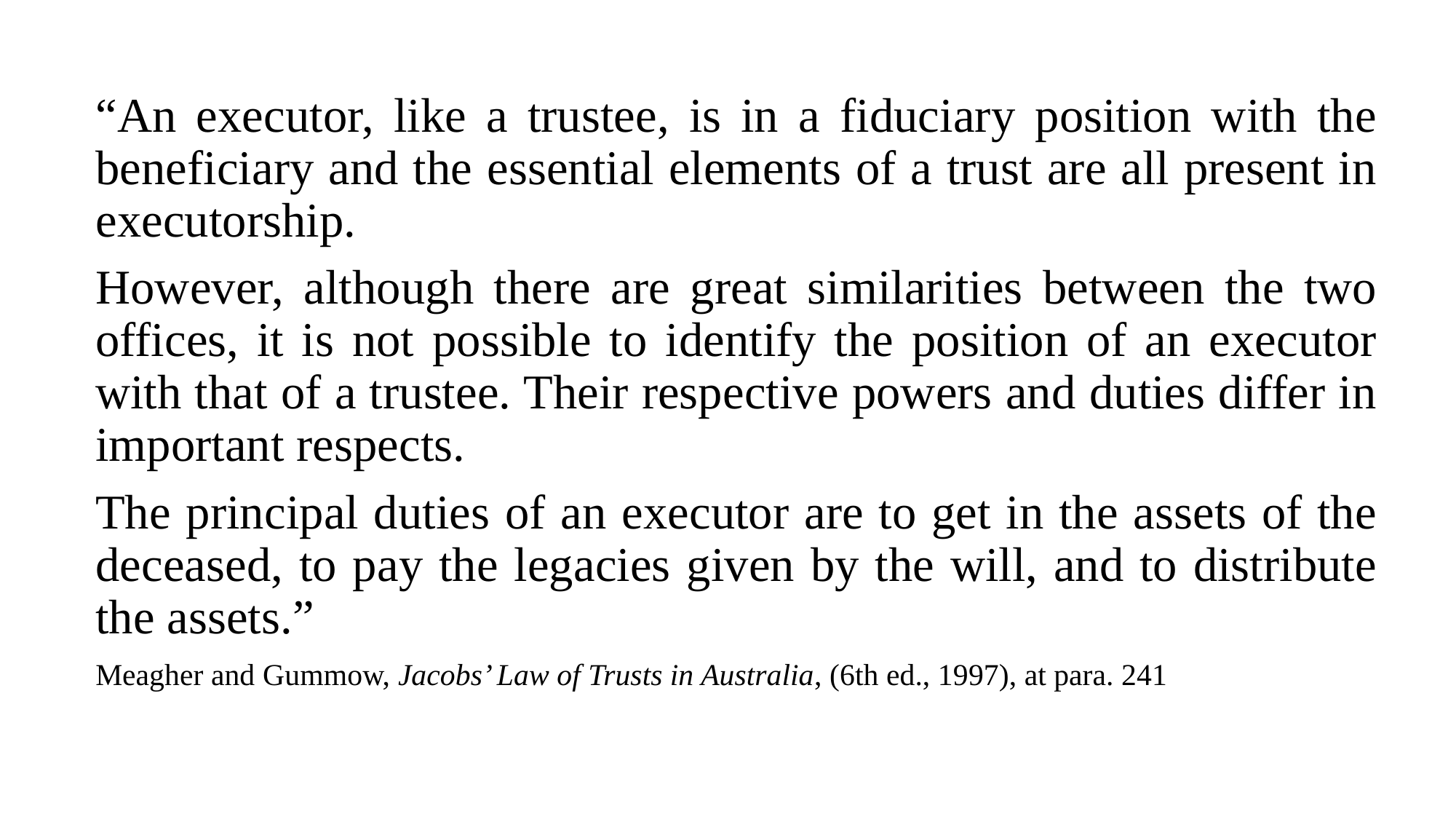

“An executor, like a trustee, is in a fiduciary position with the beneficiary and the essential elements of a trust are all present in executorship.
However, although there are great similarities between the two offices, it is not possible to identify the position of an executor with that of a trustee. Their respective powers and duties differ in important respects.
The principal duties of an executor are to get in the assets of the deceased, to pay the legacies given by the will, and to distribute the assets.”
Meagher and Gummow, Jacobs’ Law of Trusts in Australia, (6th ed., 1997), at para. 241